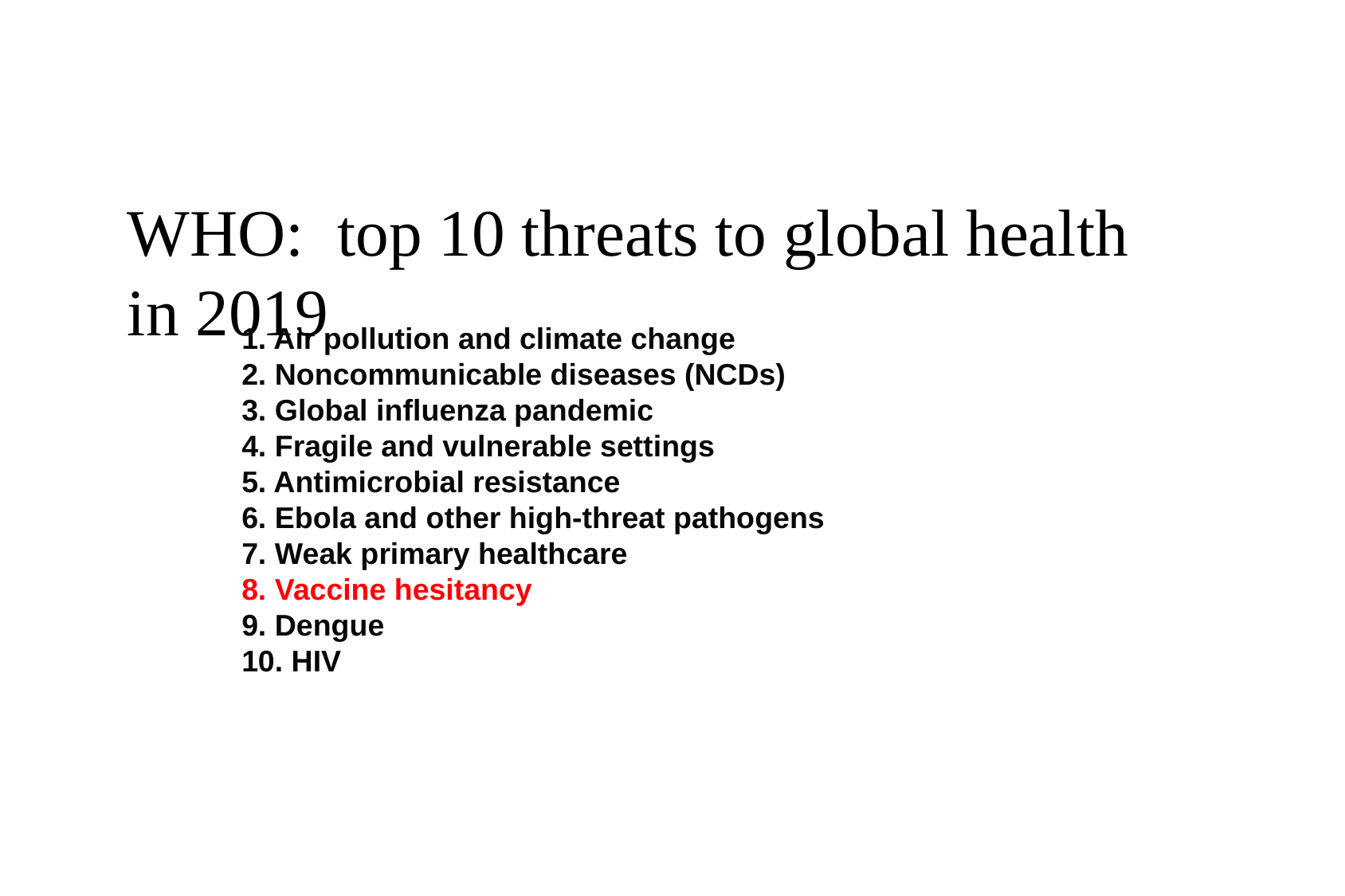

# WHO:  top 10 threats to global health in 2019

1. Air pollution and climate change
2. Noncommunicable diseases (NCDs)
3. Global influenza pandemic
4. Fragile and vulnerable settings
5. Antimicrobial resistance
6. Ebola and other high-threat pathogens
7. Weak primary healthcare
8. Vaccine hesitancy
9. Dengue
10. HIV